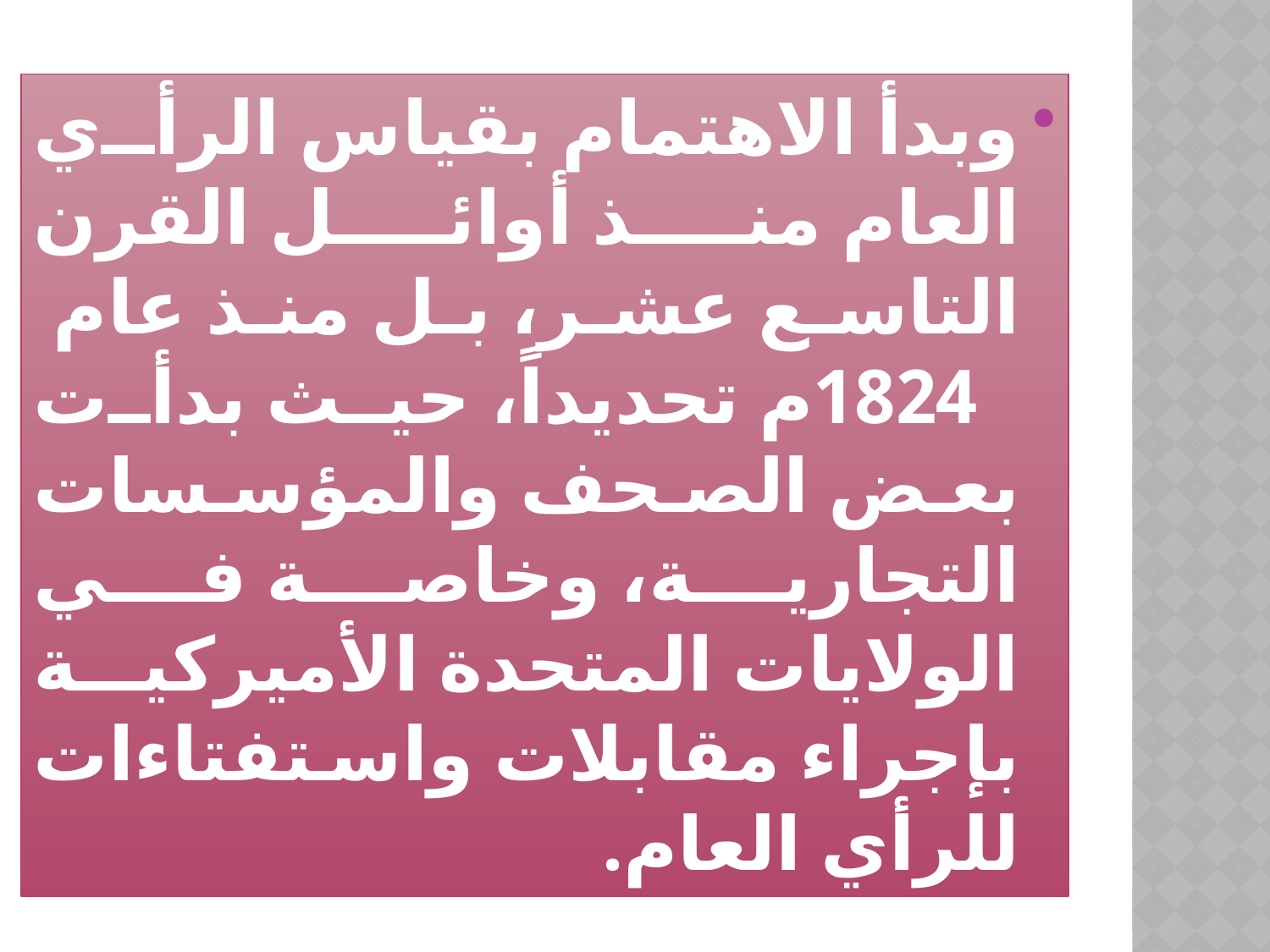

وبدأ الاهتمام بقياس الرأي العام منذ أوائل القرن التاسع عشر، بل منذ عام  1824م تحديداً، حيث بدأت بعض الصحف والمؤسسات التجارية، وخاصة في الولايات المتحدة الأميركية بإجراء مقابلات واستفتاءات للرأي العام.